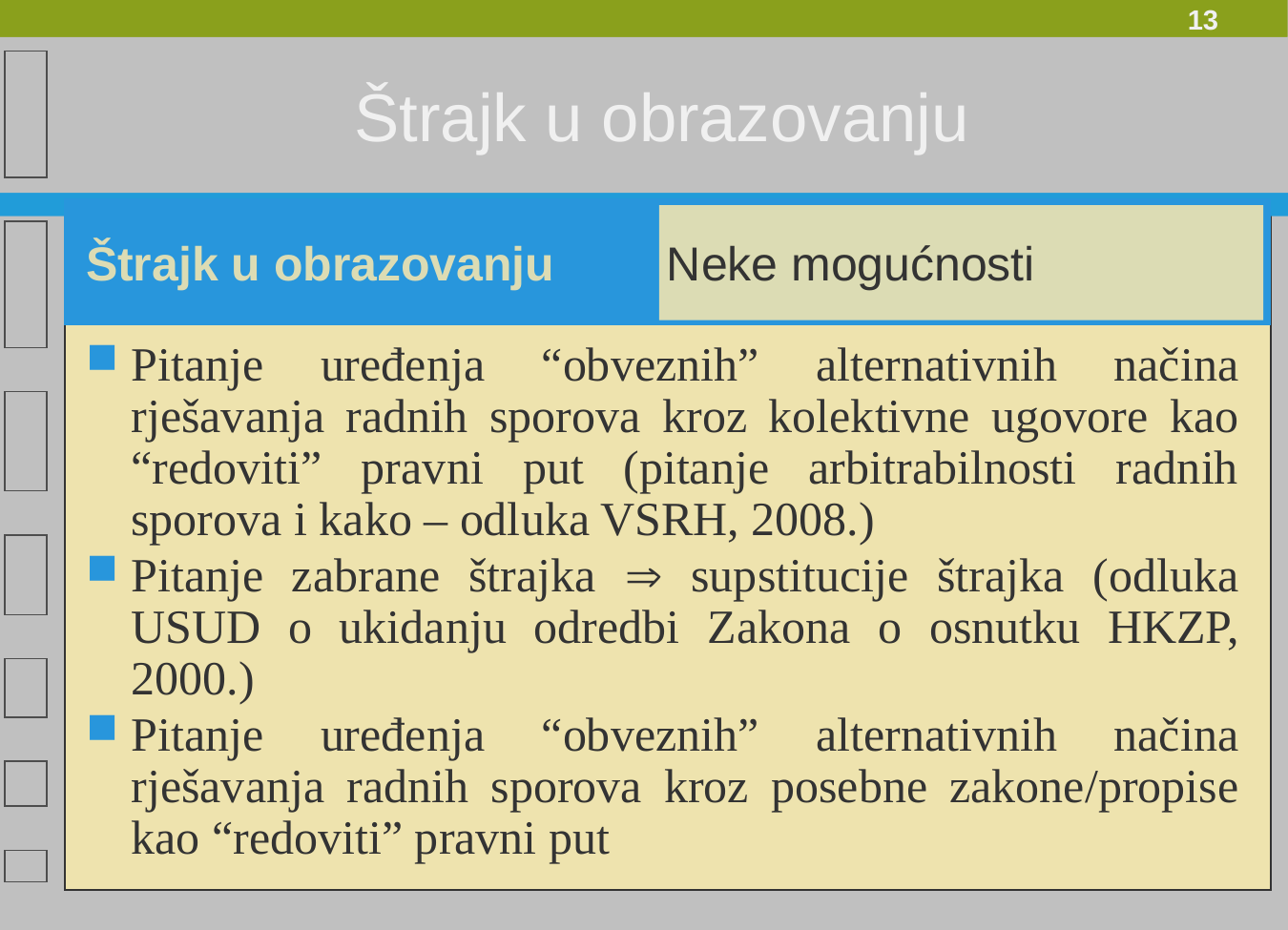

Štrajk u obrazovanju

Štrajk u obrazovanju
Neke mogućnosti

Pitanje uređenja “obveznih” alternativnih načina rješavanja radnih sporova kroz kolektivne ugovore kao “redoviti” pravni put (pitanje arbitrabilnosti radnih sporova i kako – odluka VSRH, 2008.)
Pitanje zabrane štrajka ⇒ supstitucije štrajka (odluka USUD o ukidanju odredbi Zakona o osnutku HKZP, 2000.)
Pitanje uređenja “obveznih” alternativnih načina rješavanja radnih sporova kroz posebne zakone/propise kao “redoviti” pravni put